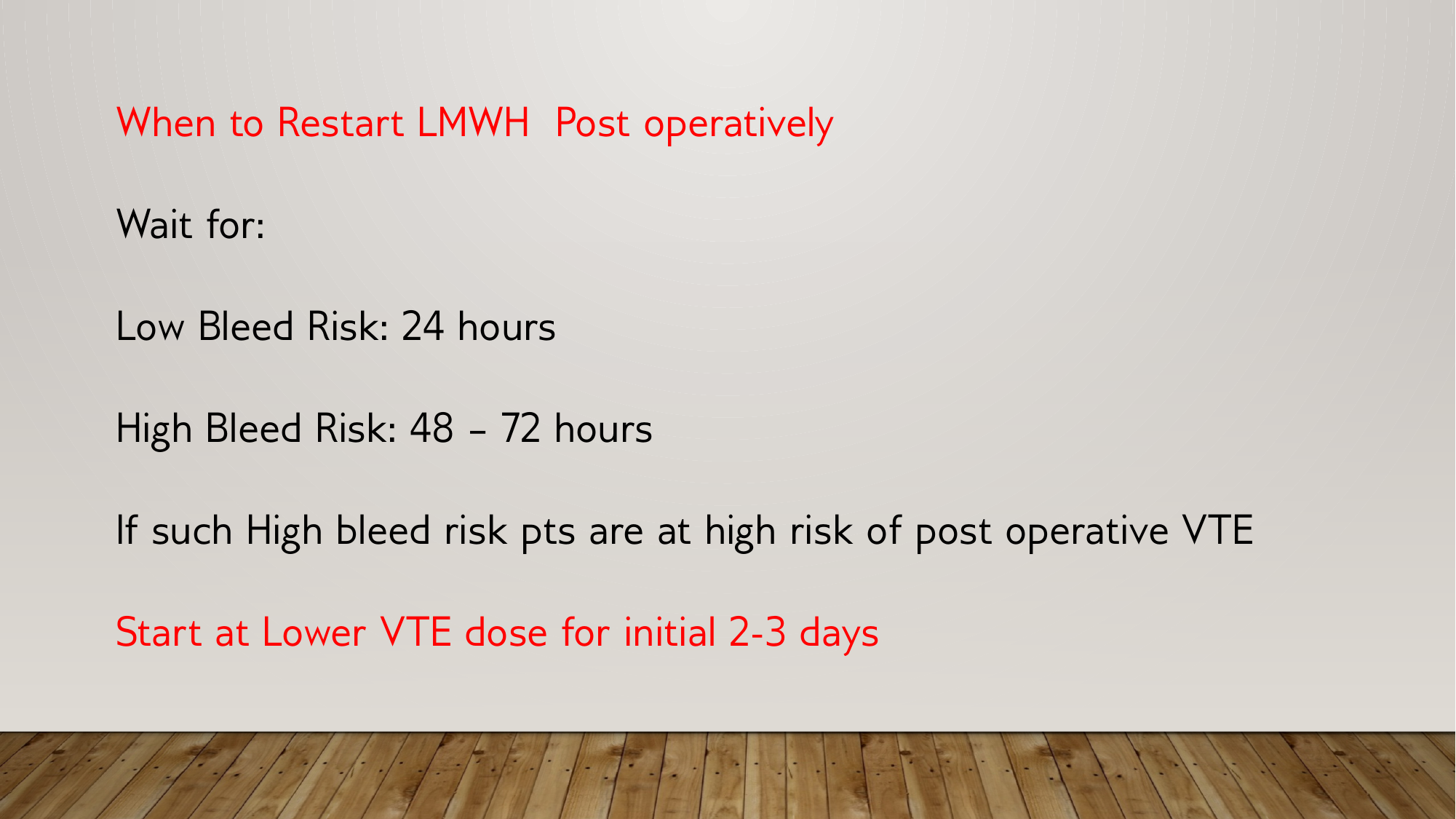

When to Restart LMWH  Post operatively

Wait for:

Low Bleed Risk: 24 hours

High Bleed Risk: 48 – 72 hours

If such High bleed risk pts are at high risk of post operative VTE

Start at Lower VTE dose for initial 2-3 days